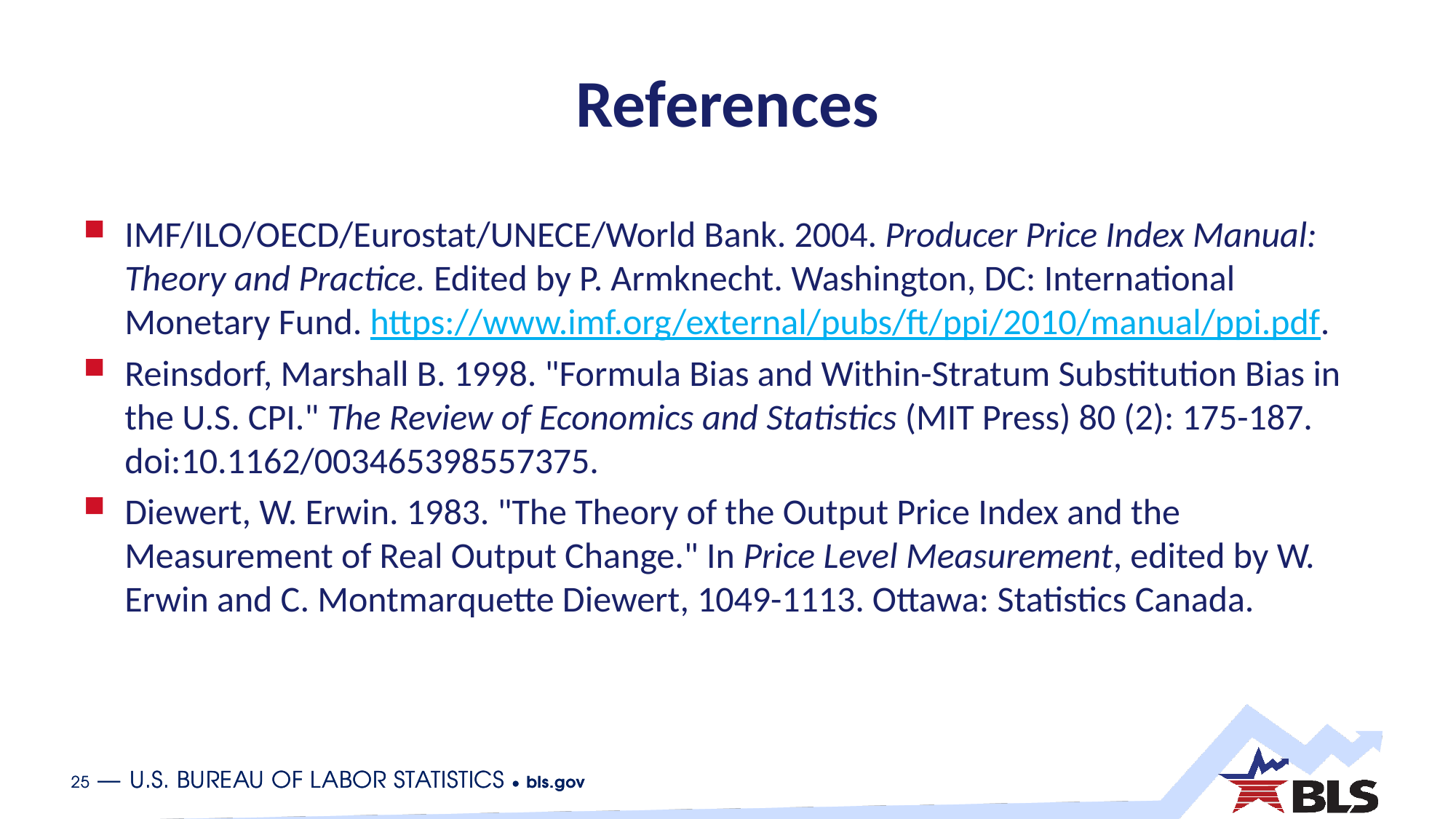

# References
IMF/ILO/OECD/Eurostat/UNECE/World Bank. 2004. Producer Price Index Manual: Theory and Practice. Edited by P. Armknecht. Washington, DC: International Monetary Fund. https://www.imf.org/external/pubs/ft/ppi/2010/manual/ppi.pdf.
Reinsdorf, Marshall B. 1998. "Formula Bias and Within-Stratum Substitution Bias in the U.S. CPI." The Review of Economics and Statistics (MIT Press) 80 (2): 175-187. doi:10.1162/003465398557375.
Diewert, W. Erwin. 1983. "The Theory of the Output Price Index and the Measurement of Real Output Change." In Price Level Measurement, edited by W. Erwin and C. Montmarquette Diewert, 1049-1113. Ottawa: Statistics Canada.